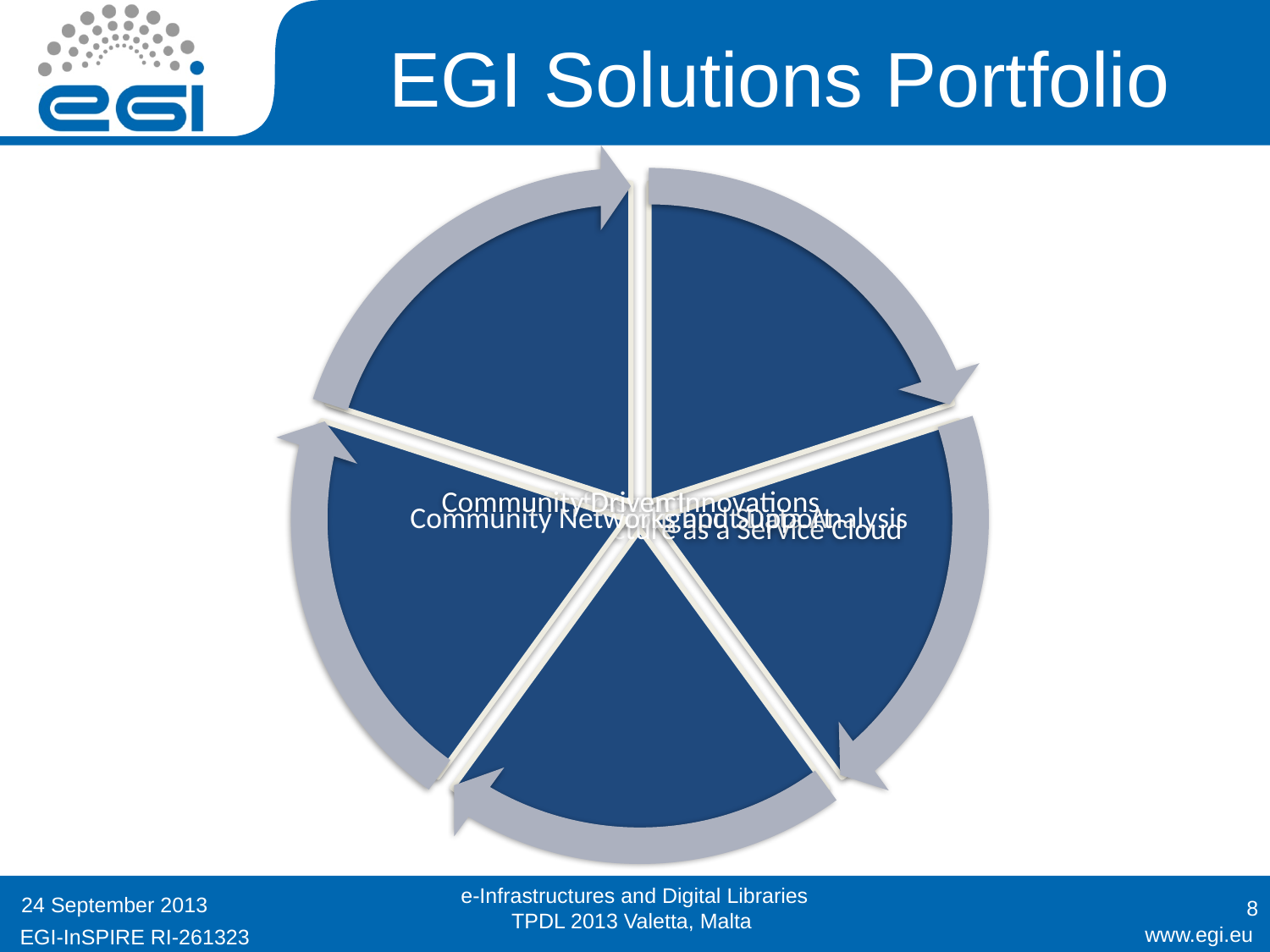

# EGI Solutions Portfolio
Federated Infrastructure Operations
Federated High-Throughput Data Analysis
Federated Infrastructure as a Service Cloud
Community Networks and Support
Community Driven Innovations
e-Infrastructures and Digital Libraries TPDL 2013 Valetta, Malta
8
24 September 2013